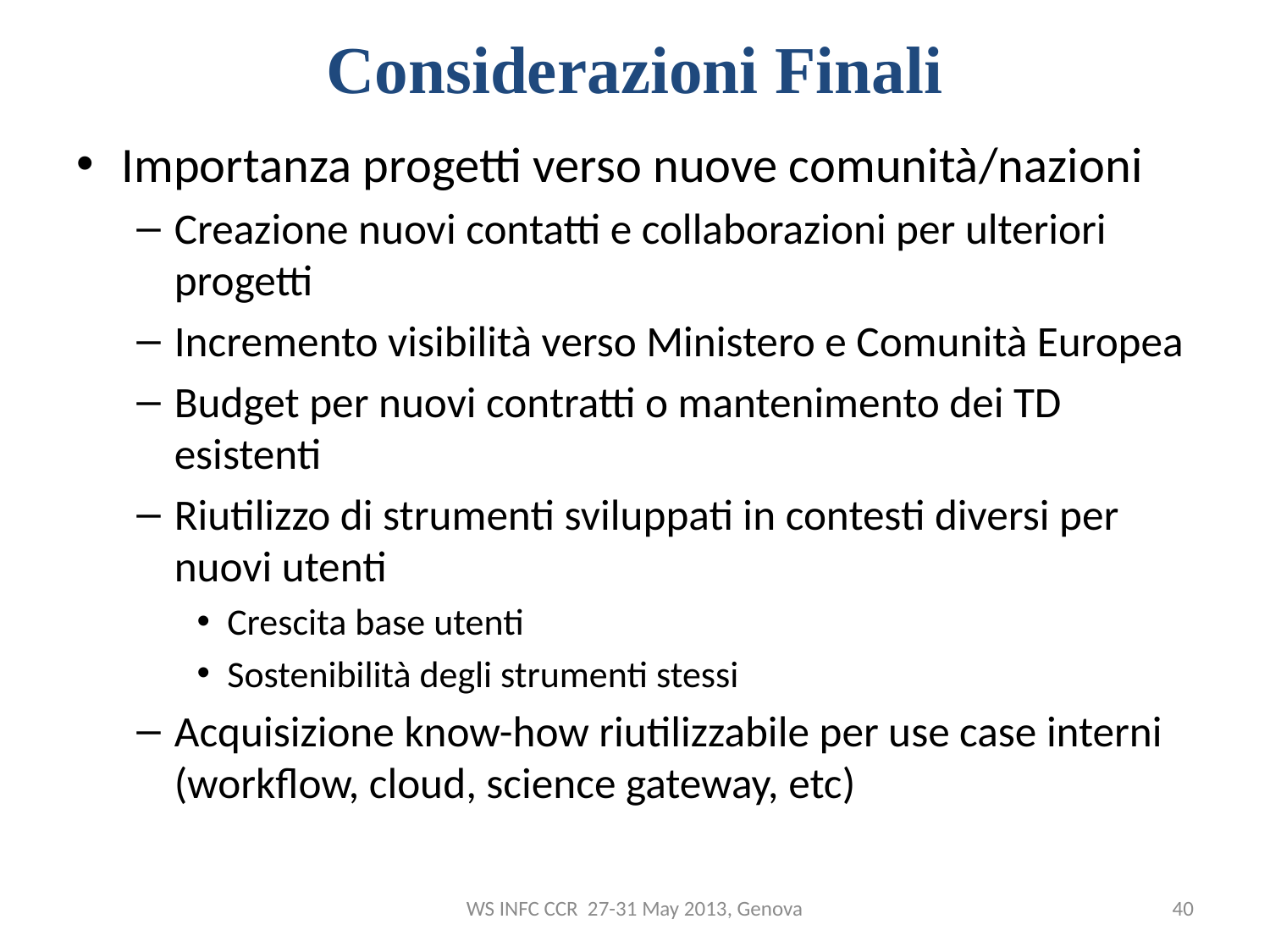

# Considerazioni Finali
Importanza progetti verso nuove comunità/nazioni
Creazione nuovi contatti e collaborazioni per ulteriori progetti
Incremento visibilità verso Ministero e Comunità Europea
Budget per nuovi contratti o mantenimento dei TD esistenti
Riutilizzo di strumenti sviluppati in contesti diversi per nuovi utenti
Crescita base utenti
Sostenibilità degli strumenti stessi
Acquisizione know-how riutilizzabile per use case interni (workflow, cloud, science gateway, etc)

WS INFC CCR  27-31 May 2013, Genova
40